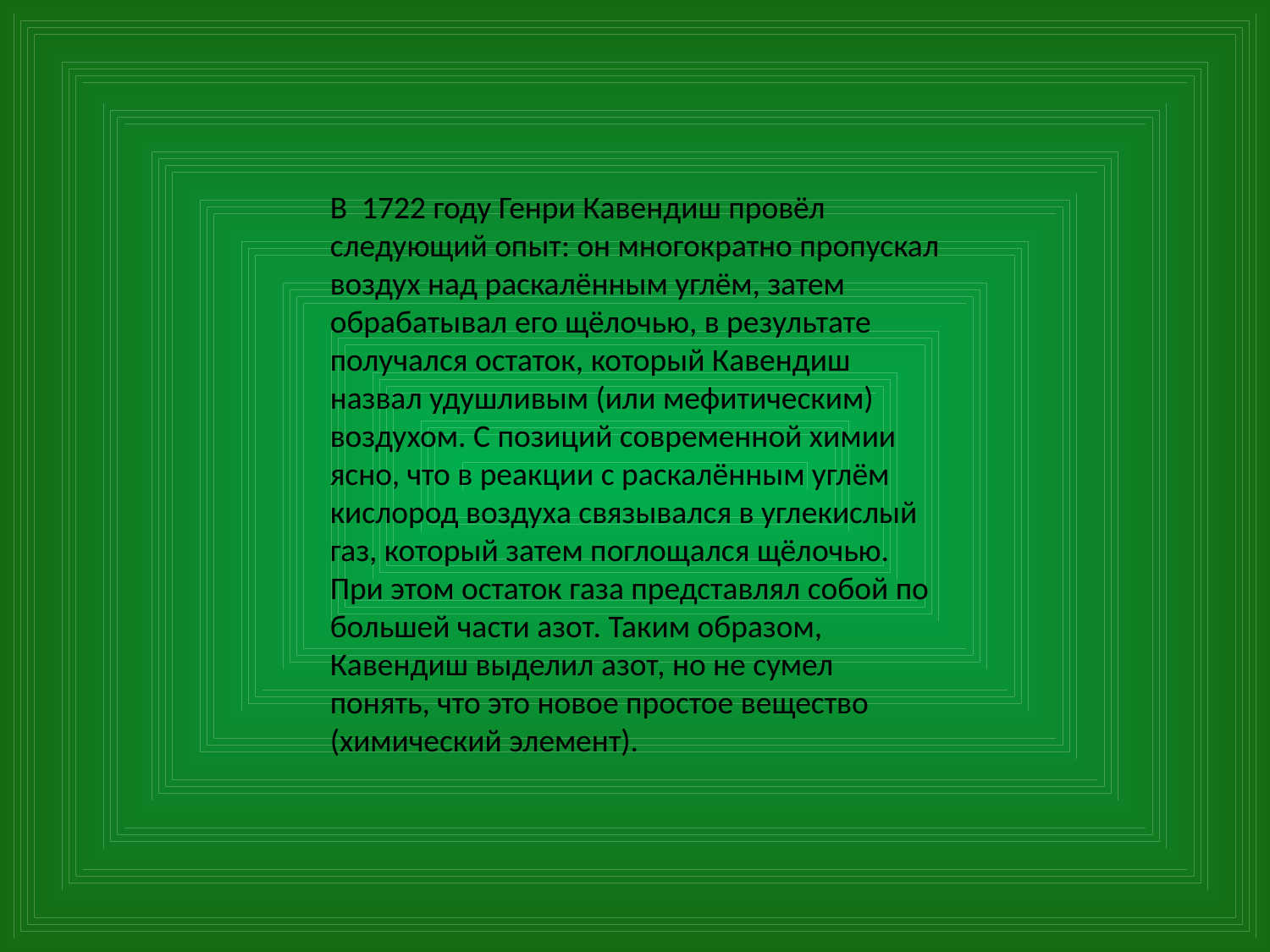

В  1722 году Генри Кавендиш провёл следующий опыт: он многократно пропускал воздух над раскалённым углём, затем обрабатывал его щёлочью, в результате получался остаток, который Кавендиш назвал удушливым (или мефитическим) воздухом. С позиций современной химии ясно, что в реакции с раскалённым углём кислород воздуха связывался в углекислый газ, который затем поглощался щёлочью. При этом остаток газа представлял собой по большей части азот. Таким образом, Кавендиш выделил азот, но не сумел понять, что это новое простое вещество (химический элемент).